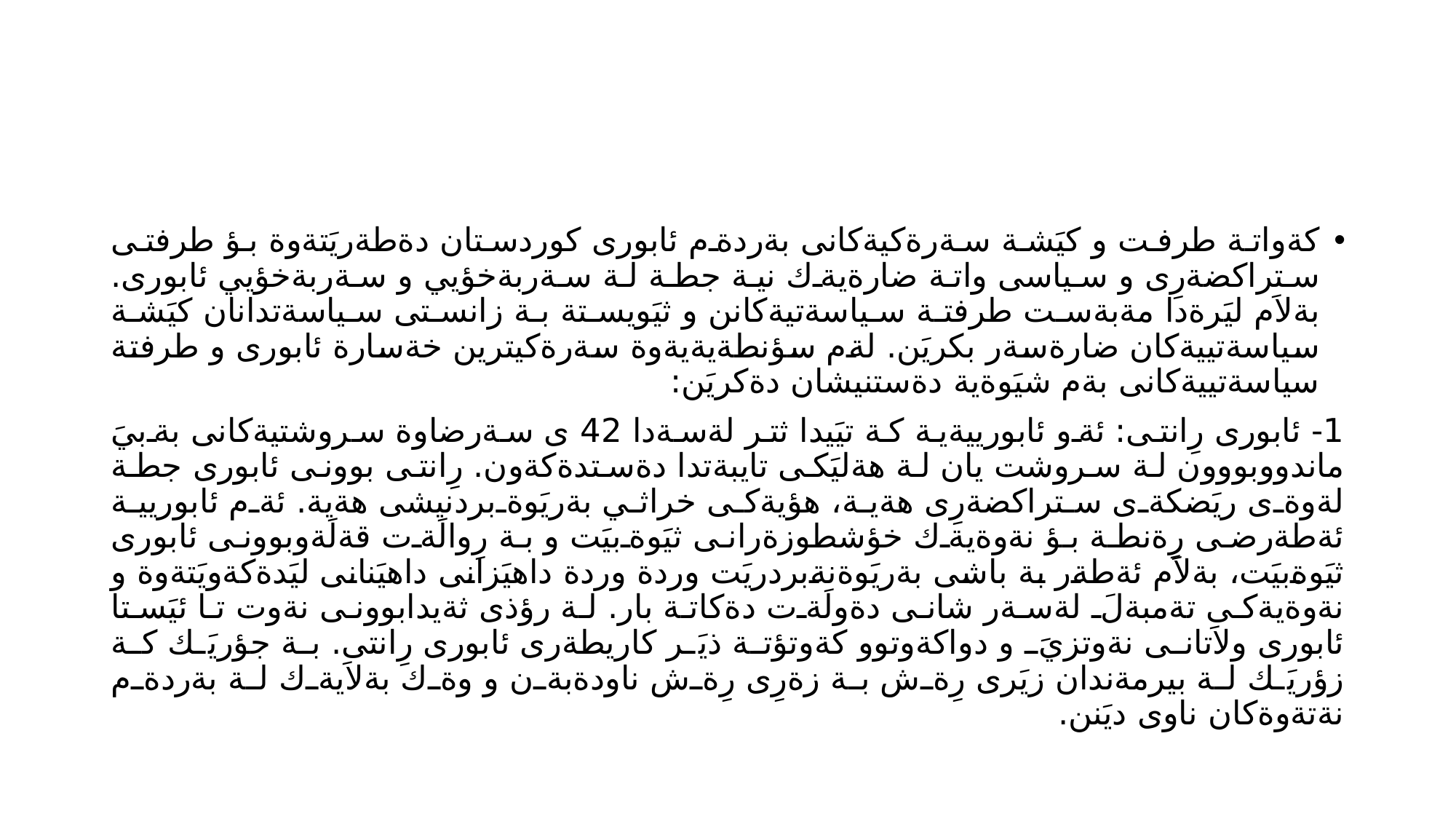

#
كةواتة طرفت و كيَشة سةرةكيةكانى بةردةم ئابورى كوردستان دةطةريَتةوة بؤ طرفتى ستراكضةرِى و سياسى واتة ضارةيةك نية جطة لة سةربةخؤيي و سةربةخؤيي ئابورى. بةلاَم ليَرةدا مةبةست طرفتة سياسةتيةكانن و ثيَويستة بة زانستى سياسةتدانان كيَشة سياسةتييةكان ضارةسةر بكريَن. لةم سؤنطةيةيةوة سةرةكيترين خةسارة ئابورى و طرفتة سياسةتييةكانى بةم شيَوةية دةستنيشان دةكريَن:
1- ئابورى رِانتى: ئةو ئابورييةية كة تيَيدا ثتر لةسةدا 42 ى سةرضاوة سروشتيةكانى بةبيَ ماندووبووون لة سروشت يان لة هةليَكى تايبةتدا دةستدةكةون. رِانتى بوونى ئابورى جطة لةوةى ريَضكةى ستراكضةرِى هةية، هؤيةكى خراثي بةريَوةبردنيشى هةية. ئةم ئابوريية ئةطةرضى رِةنطة بؤ نةوةيةك خؤشطوزةرانى ثيَوةبيَت و بة رِوالَةت قةلَةوبوونى ئابورى ثيَوةبيَت، بةلاَم ئةطةر بة باشى بةريَوةنةبردريَت وردة وردة داهيَزانى داهيَنانى ليَدةكةويَتةوة و نةوةيةكى تةمبةلَ لةسةر شانى دةولَةت دةكاتة بار. لة رؤذى ثةيدابوونى نةوت تا ئيَستا ئابورى ولاَتانى نةوتزيَ و دواكةوتوو كةوتؤتة ذيَر كاريطةرى ئابورى رِانتى. بة جؤريَك كة زؤريَك لة بيرمةندان زيَرى رِةش بة زةرِى رِةش ناودةبةن و وةك بةلاَيةك لة بةردةم نةتةوةكان ناوى ديَنن.